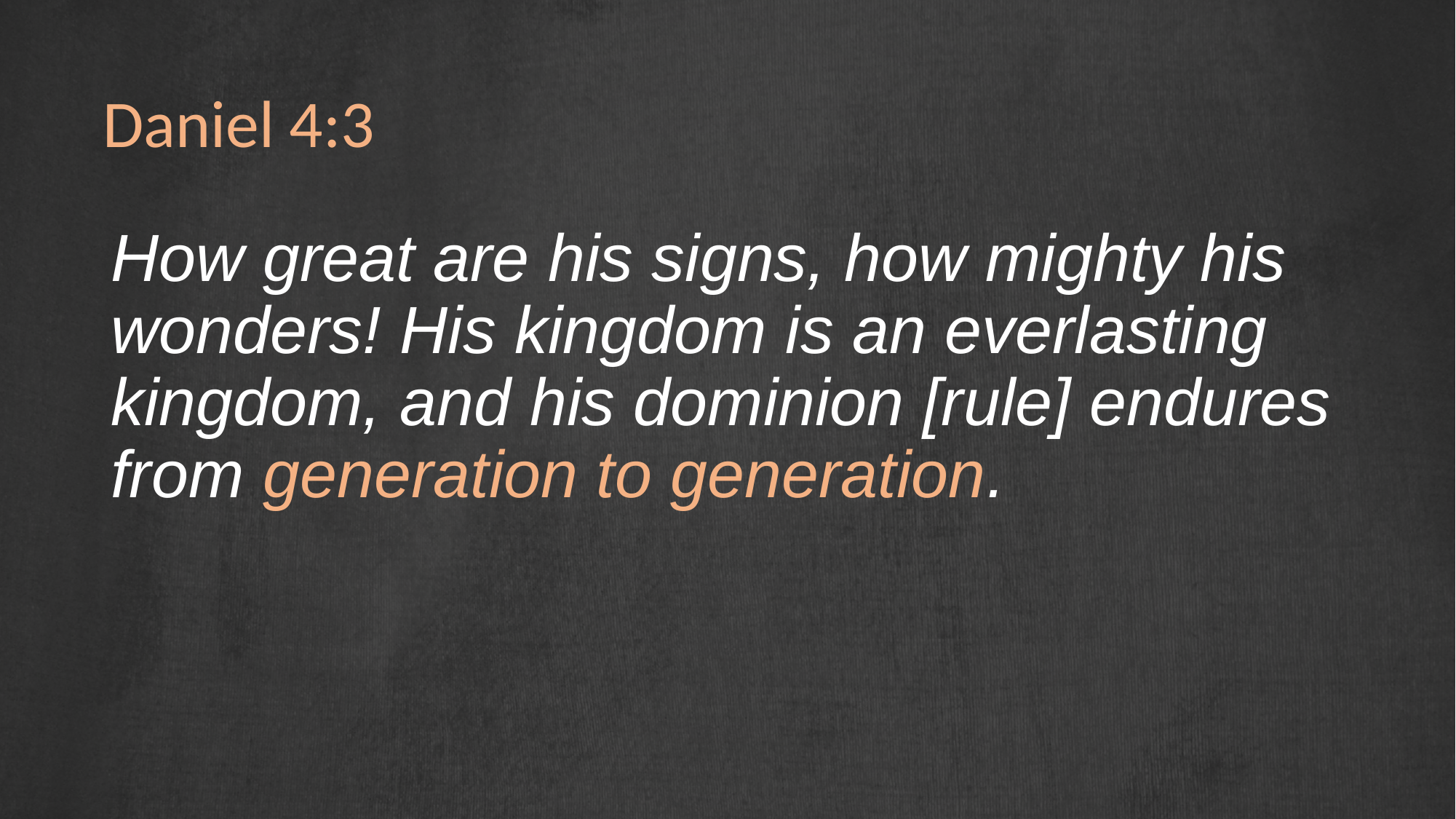

Daniel 4:3
How great are his signs, how mighty his wonders! His kingdom is an everlasting kingdom, and his dominion [rule] endures from generation to generation.